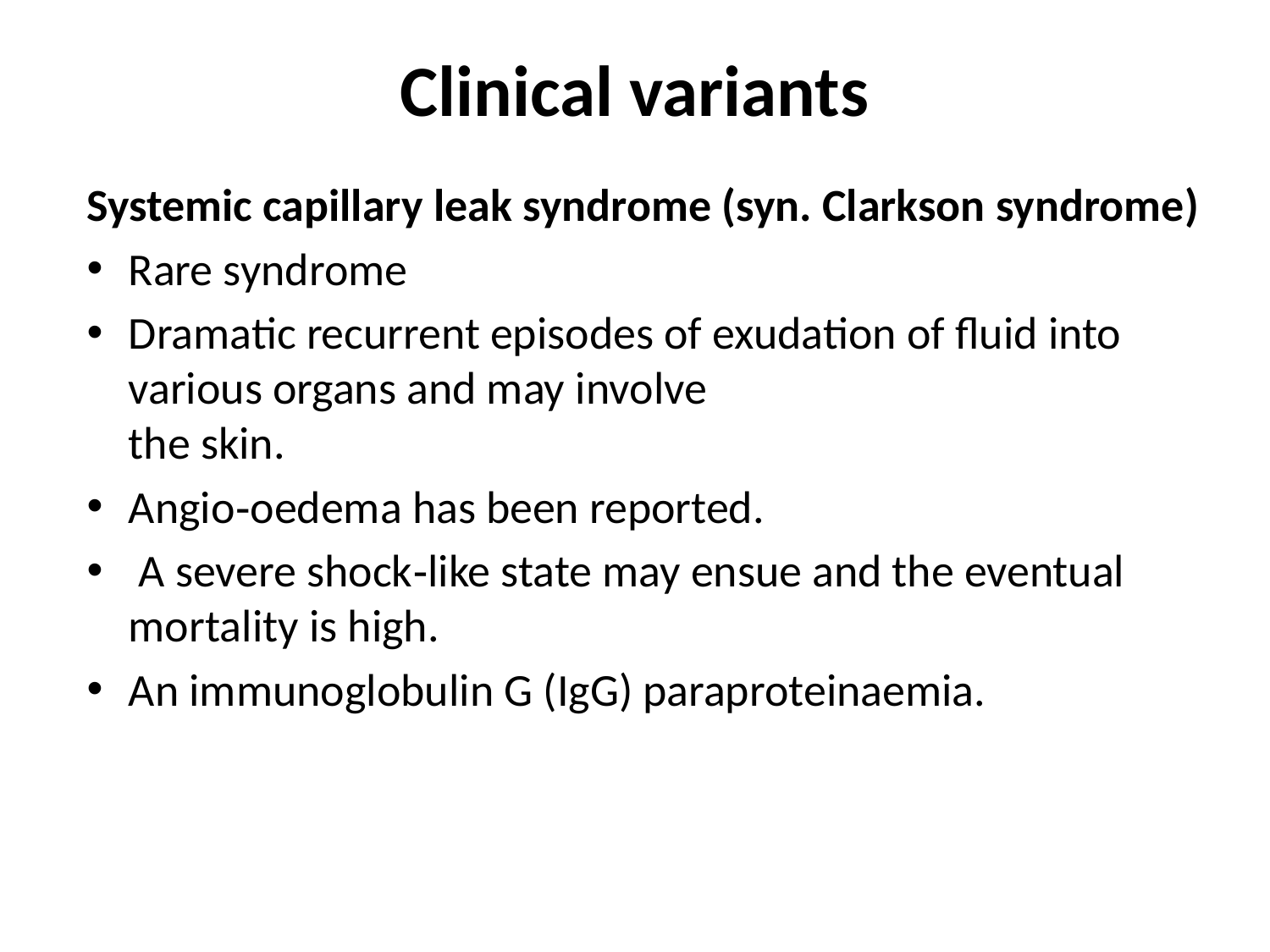

# Clinical variants
Systemic capillary leak syndrome (syn. Clarkson syndrome)
Rare syndrome
Dramatic recurrent episodes of exudation of ﬂuid into various organs and may involve
the skin.
Angio‐oedema has been reported.
 A severe shock‐like state may ensue and the eventual mortality is high.
An immunoglobulin G (IgG) paraproteinaemia.